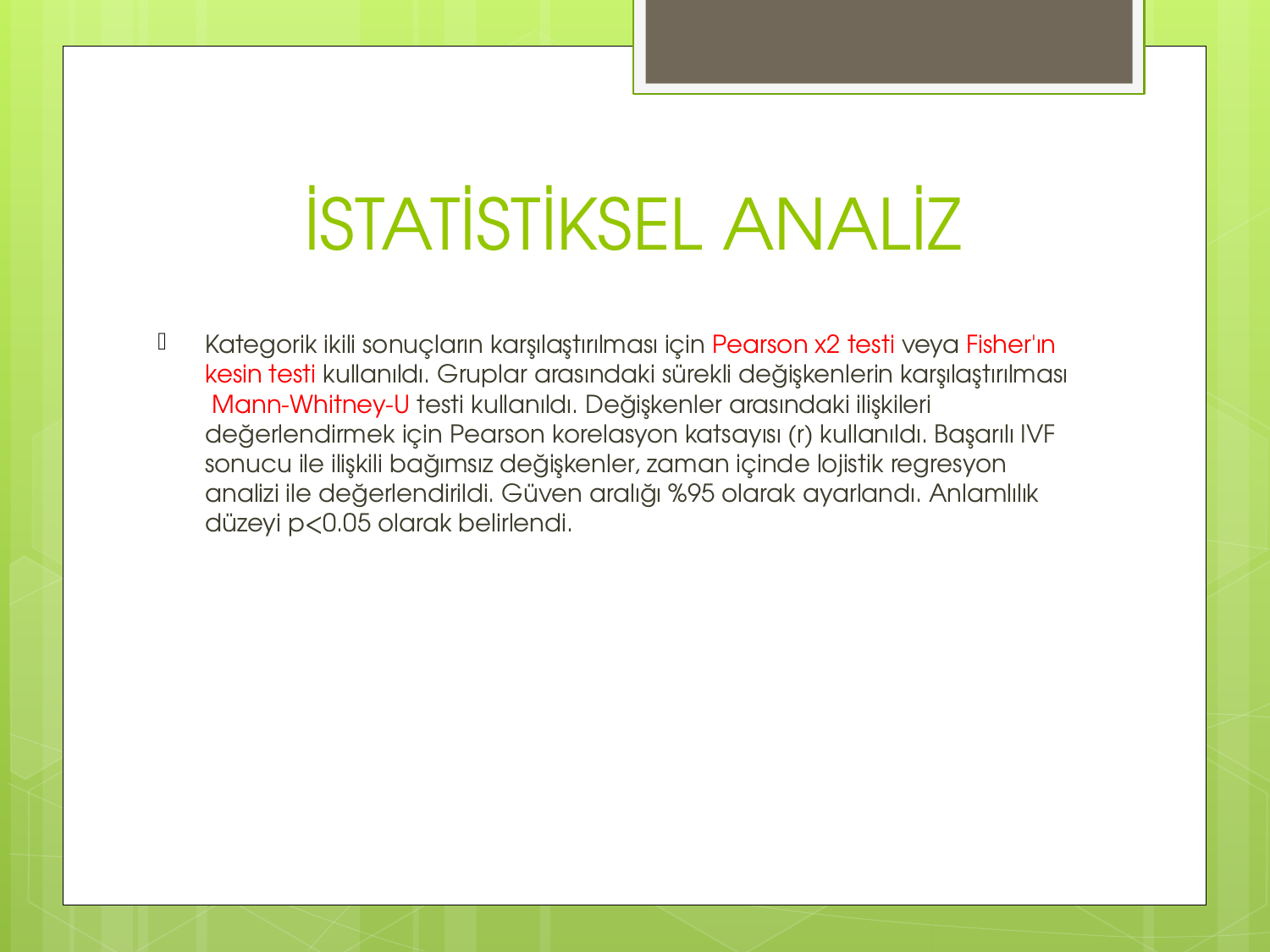

# İSTATİSTİKSEL ANALİZ
Kategorik ikili sonuçların karşılaştırılması için Pearson x2 testi veya Fisher'ın kesin testi kullanıldı. Gruplar arasındaki sürekli değişkenlerin karşılaştırılması  Mann-Whitney-U testi kullanıldı. Değişkenler arasındaki ilişkileri değerlendirmek için Pearson korelasyon katsayısı (r) kullanıldı. Başarılı IVF sonucu ile ilişkili bağımsız değişkenler, zaman içinde lojistik regresyon analizi ile değerlendirildi. Güven aralığı %95 olarak ayarlandı. Anlamlılık düzeyi p<0.05 olarak belirlendi.